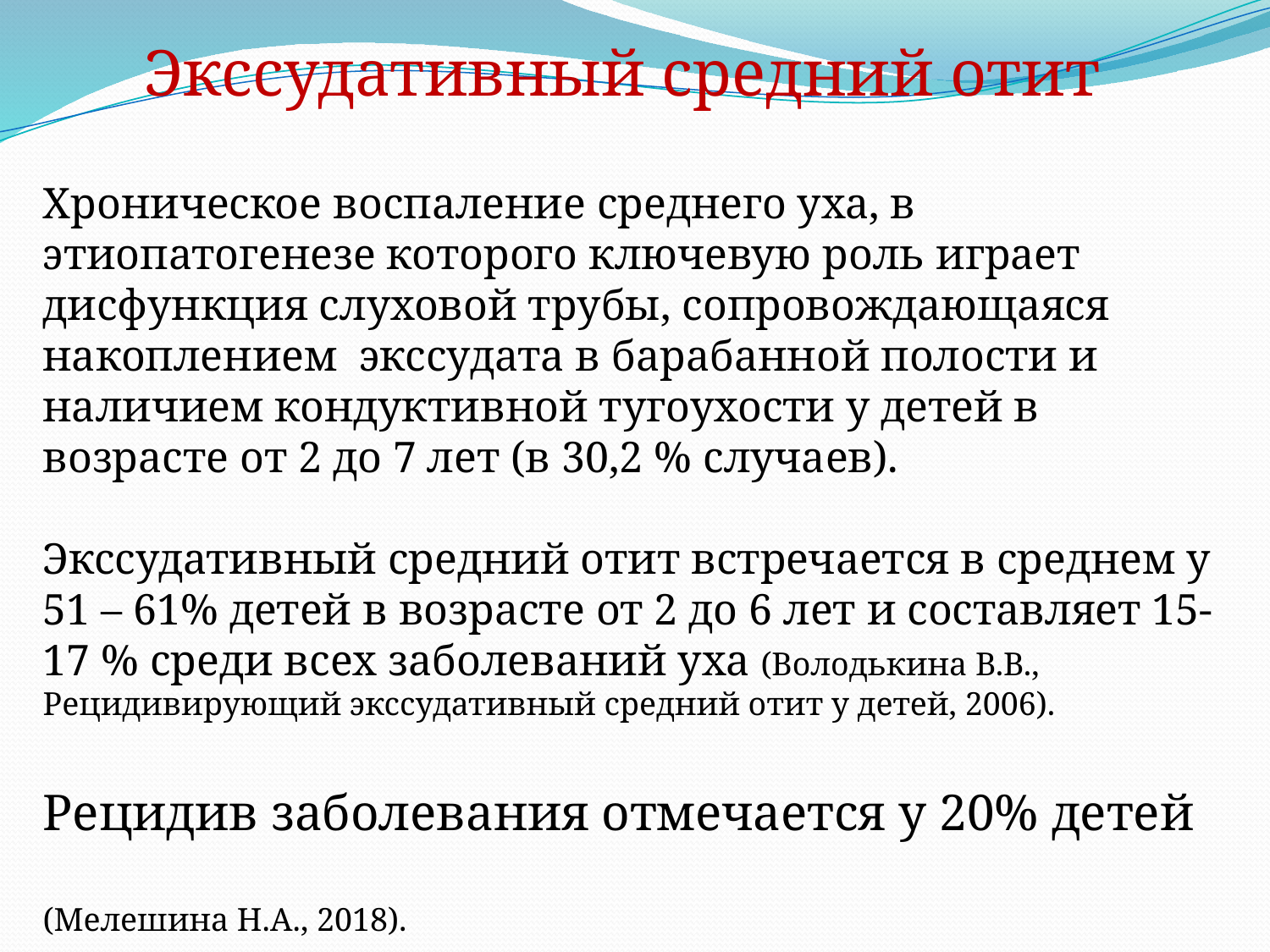

Экссудативный средний отит

Хроническое воспаление среднего уха, в этиопатогенезе которого ключевую роль играет дисфункция слуховой трубы, сопровождающаяся накоплением  экссудата в барабанной полости и наличием кондуктивной тугоухости у детей в возрасте от 2 до 7 лет (в 30,2 % случаев).

Экссудативный средний отит встречается в среднем у 51 – 61% детей в возрасте от 2 до 6 лет и составляет 15-17 % среди всех заболеваний уха (Володькина В.В., Рецидивирующий экссудативный средний отит у детей, 2006).

Рецидив заболевания отмечается у 20% детей
(Мелешина Н.А., 2018).